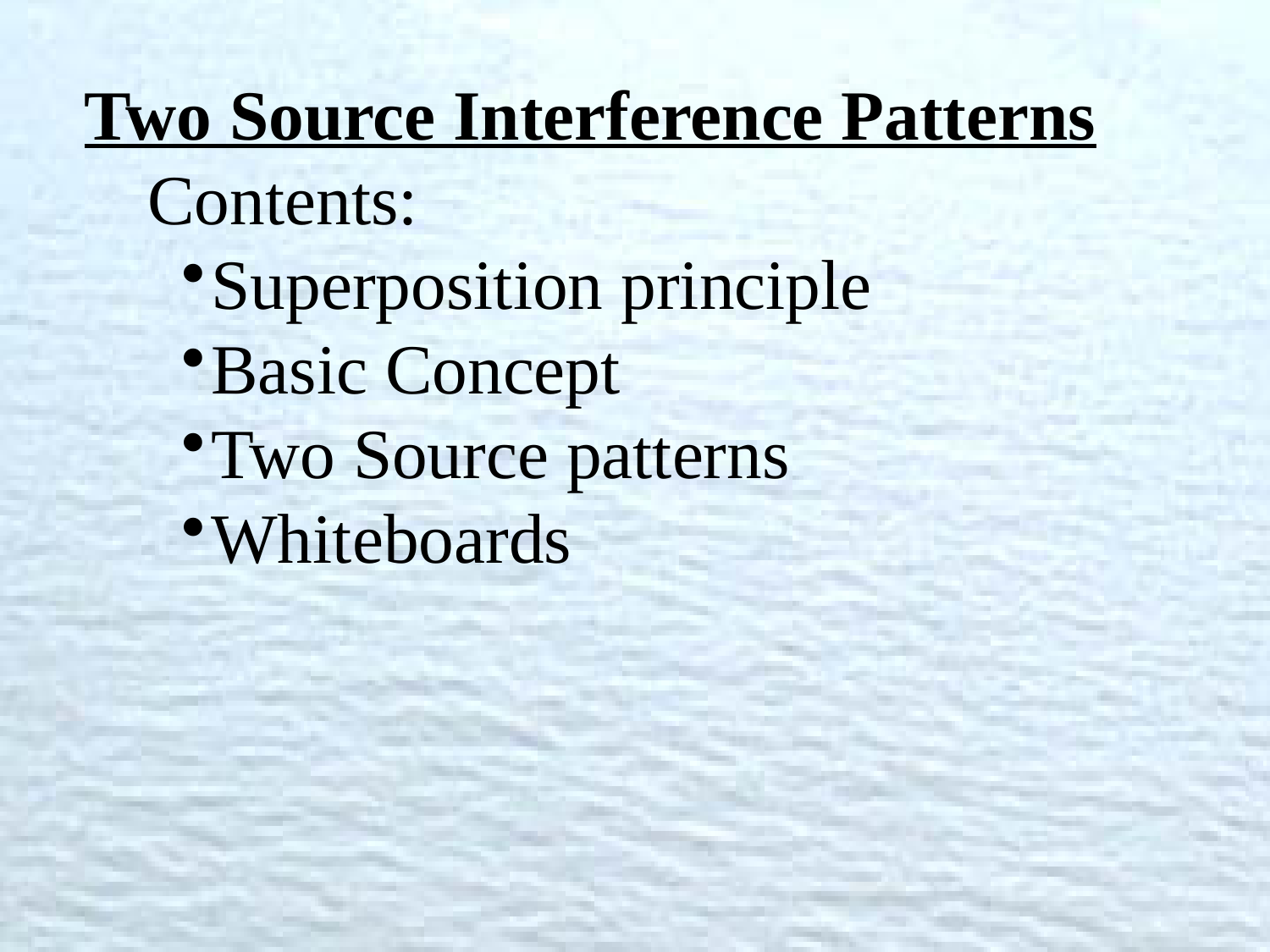

Two Source Interference Patterns
Contents:
Superposition principle
Basic Concept
Two Source patterns
Whiteboards